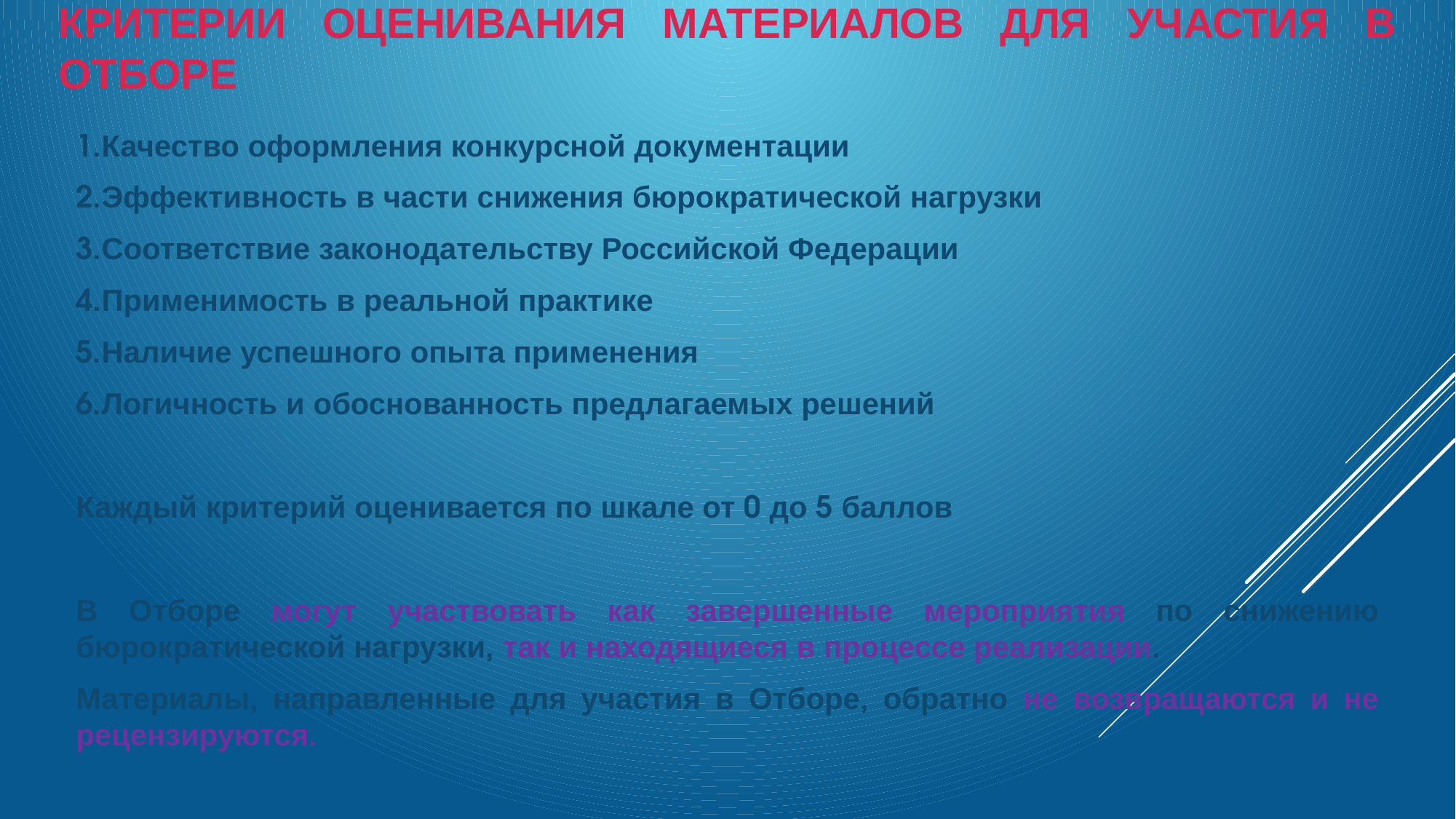

# Критерии оценивания материалов для участия в Отборе
1.Качество оформления конкурсной документации
2.Эффективность в части снижения бюрократической нагрузки
3.Соответствие законодательству Российской Федерации
4.Применимость в реальной практике
5.Наличие успешного опыта применения
6.Логичность и обоснованность предлагаемых решений

Каждый критерий оценивается по шкале от 0 до 5 баллов

В Отборе могут участвовать как завершенные мероприятия по снижению бюрократической нагрузки, так и находящиеся в процессе реализации.
Материалы, направленные для участия в Отборе, обратно не возвращаются и не рецензируются.